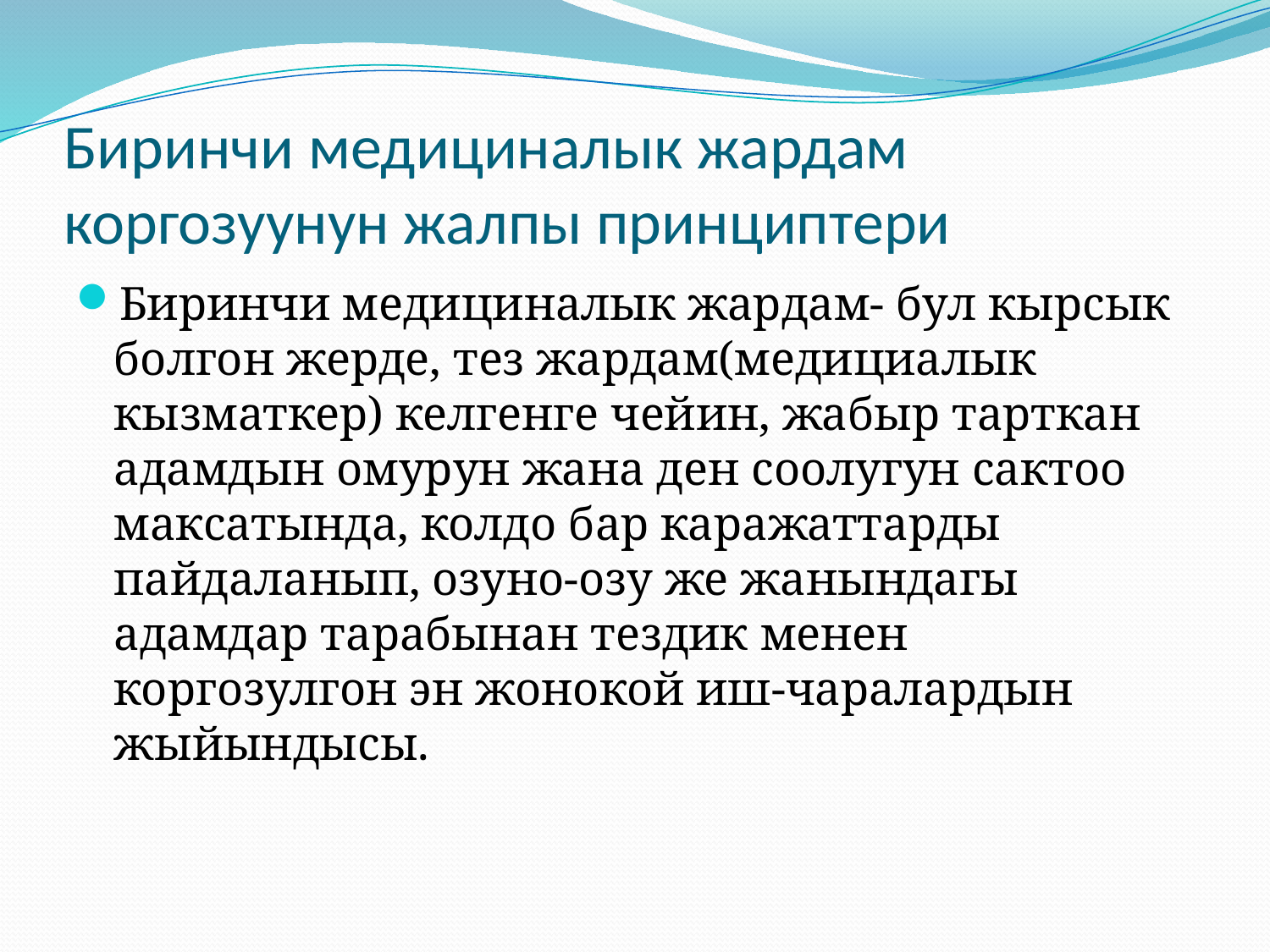

# Биринчи медициналык жардам коргозуунун жалпы принциптери
Биринчи медициналык жардам- бул кырсык болгон жерде, тез жардам(медициалык кызматкер) келгенге чейин, жабыр тарткан адамдын омурун жана ден соолугун сактоо максатында, колдо бар каражаттарды пайдаланып, озуно-озу же жанындагы адамдар тарабынан тездик менен коргозулгон эн жонокой иш-чаралардын жыйындысы.